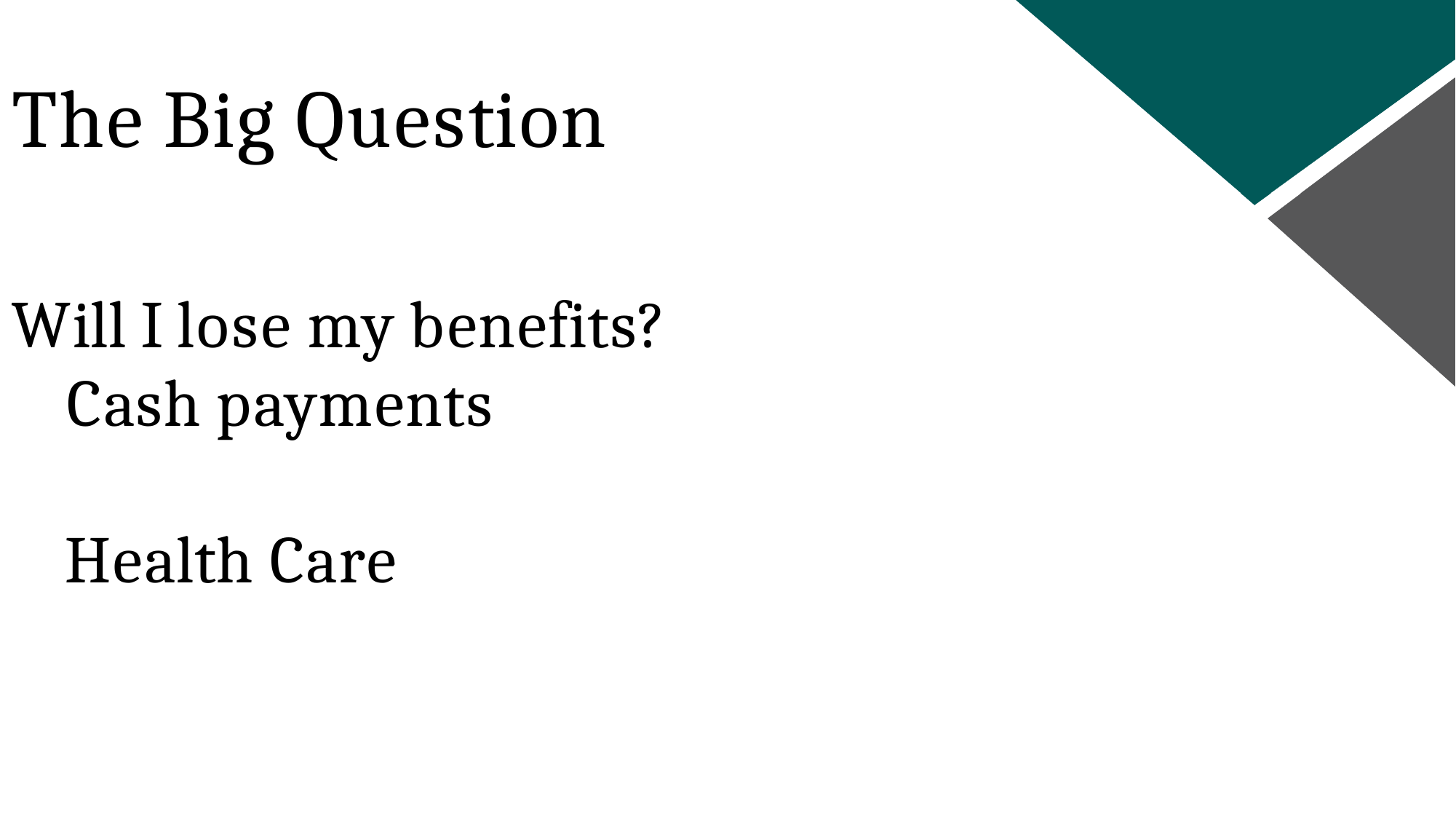

The Big Question
Will I lose my benefits?
Cash payments

Health Care